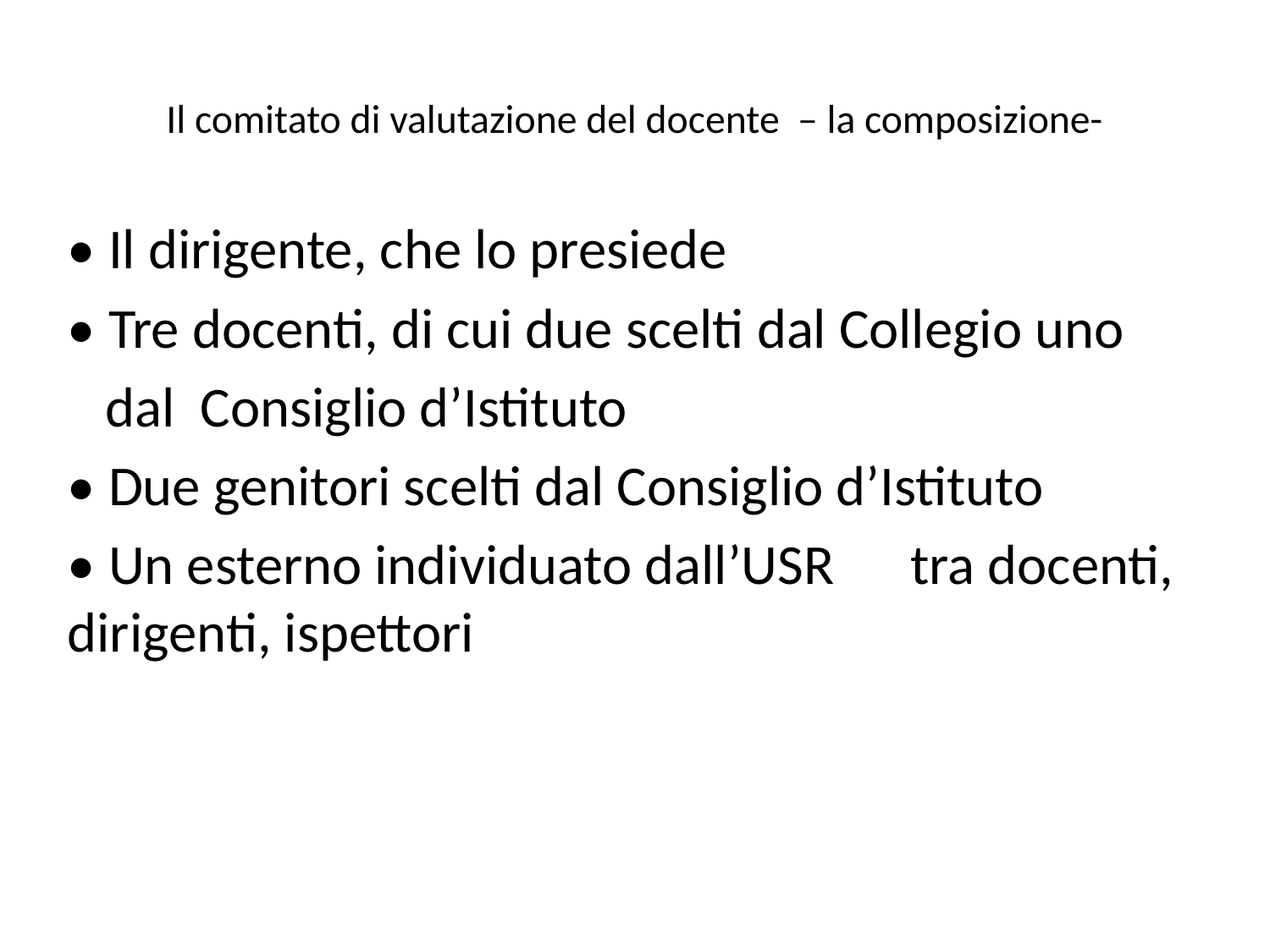

# Il comitato di valutazione del docente  – la composizione-
• Il dirigente, che lo presiede
• Tre docenti, di cui due scelti dal Collegio uno
   dal  Consiglio d’Istituto
• Due genitori scelti dal Consiglio d’Istituto
• Un esterno individuato dall’USR      tra docenti,   dirigenti, ispettori